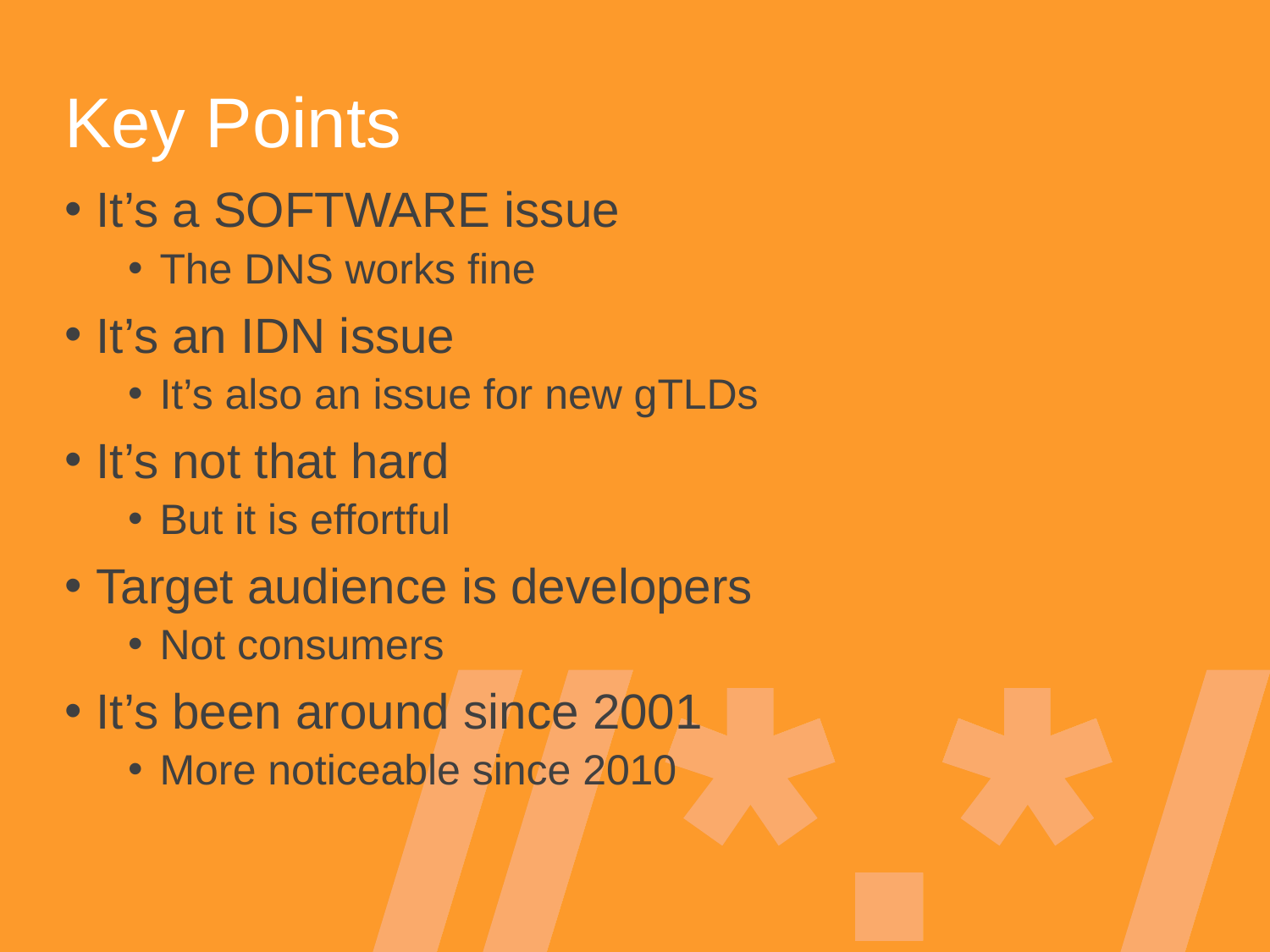

# Key Points
It’s a SOFTWARE issue
The DNS works fine
It’s an IDN issue
It’s also an issue for new gTLDs
It’s not that hard
But it is effortful
Target audience is developers
Not consumers
It’s been around since 2001
More noticeable since 2010